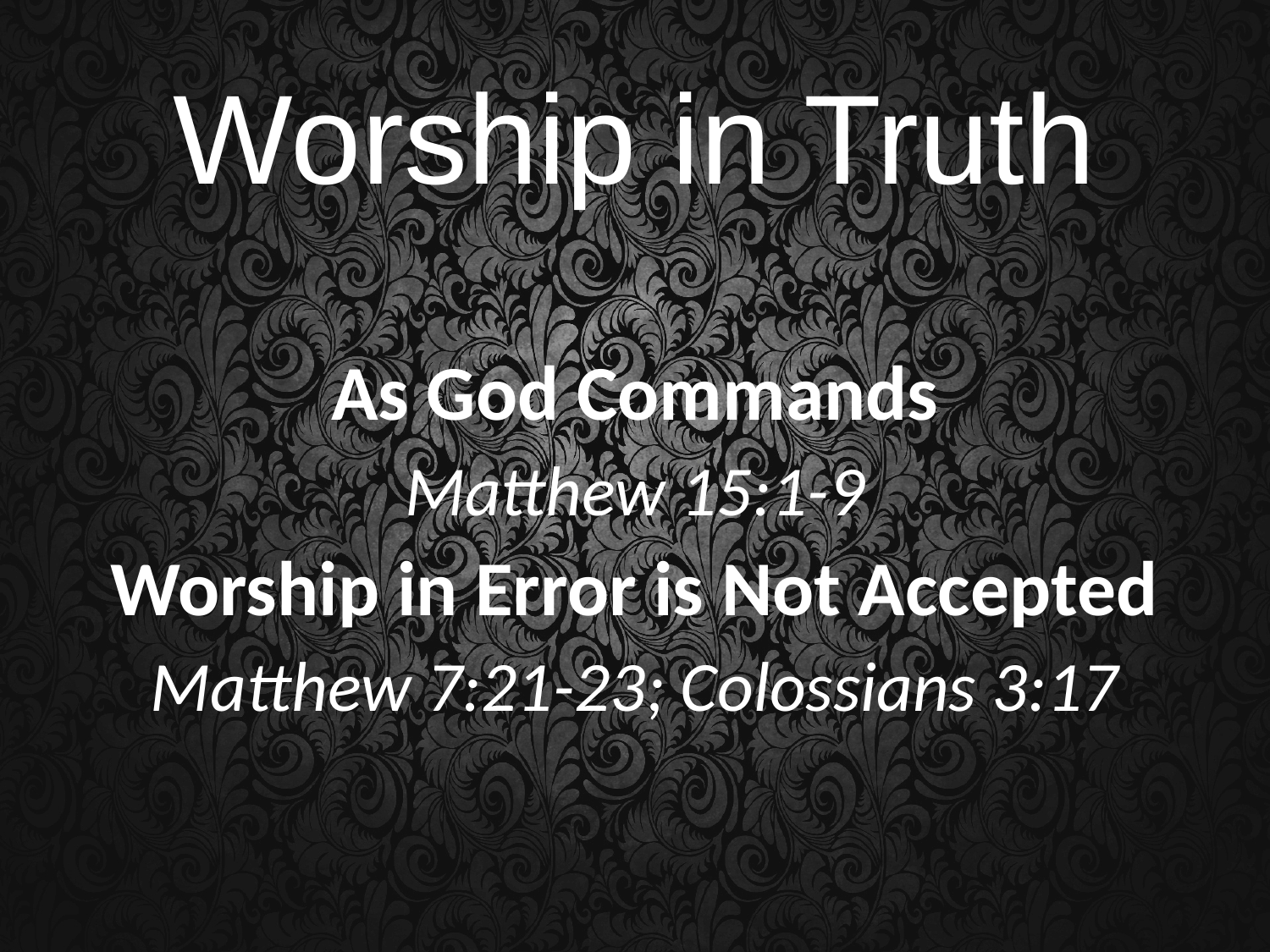

# Worship in Truth

As God Commands
Matthew 15:1-9
Worship in Error is Not Accepted
Matthew 7:21-23; Colossians 3:17